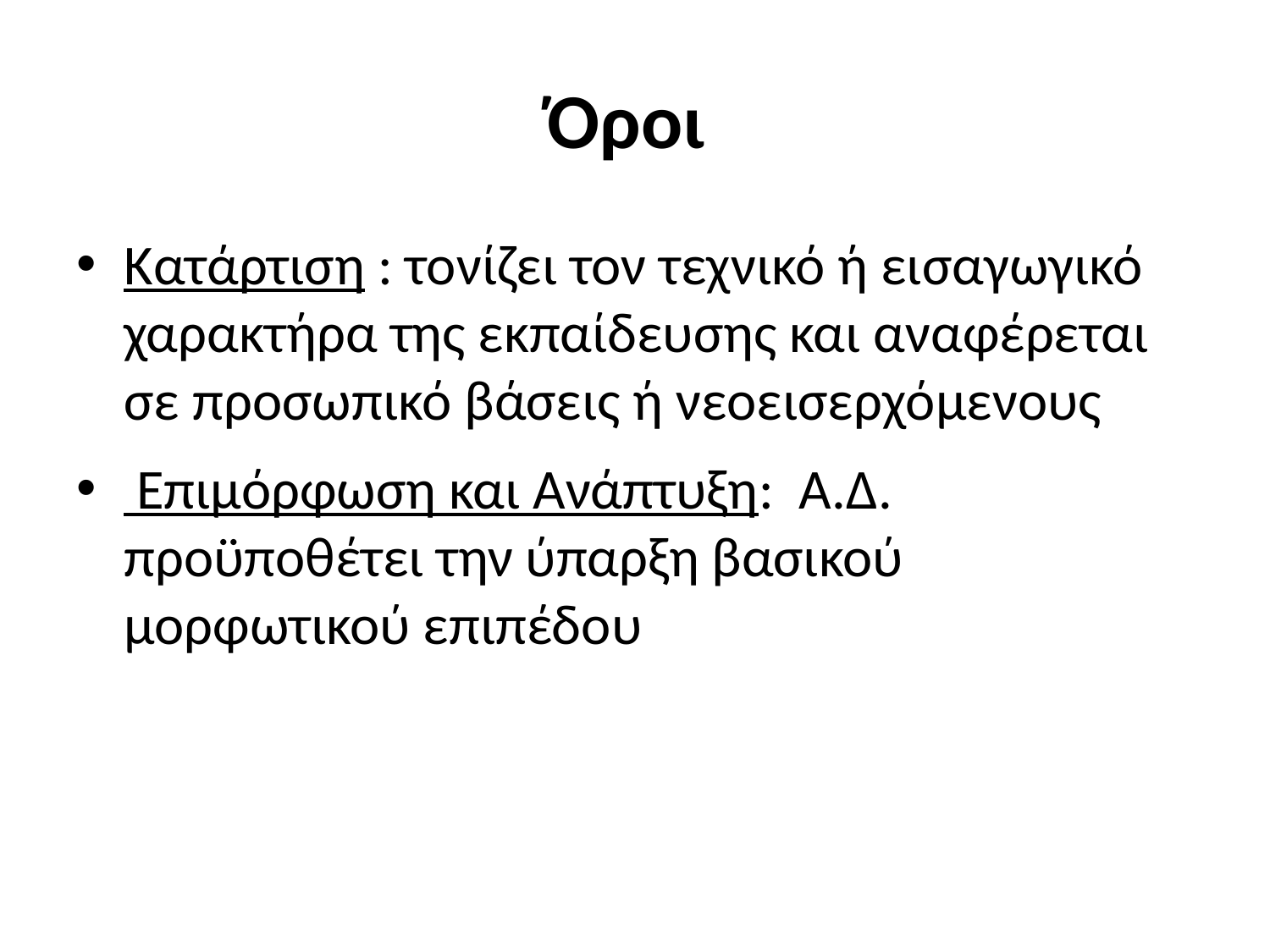

# Όροι
Κατάρτιση : τονίζει τον τεχνικό ή εισαγωγικό χαρακτήρα της εκπαίδευσης και αναφέρεται σε προσωπικό βάσεις ή νεοεισερχόμενους
 Επιμόρφωση και Ανάπτυξη:  Α.Δ. προϋποθέτει την ύπαρξη βασικού μορφωτικού επιπέδου